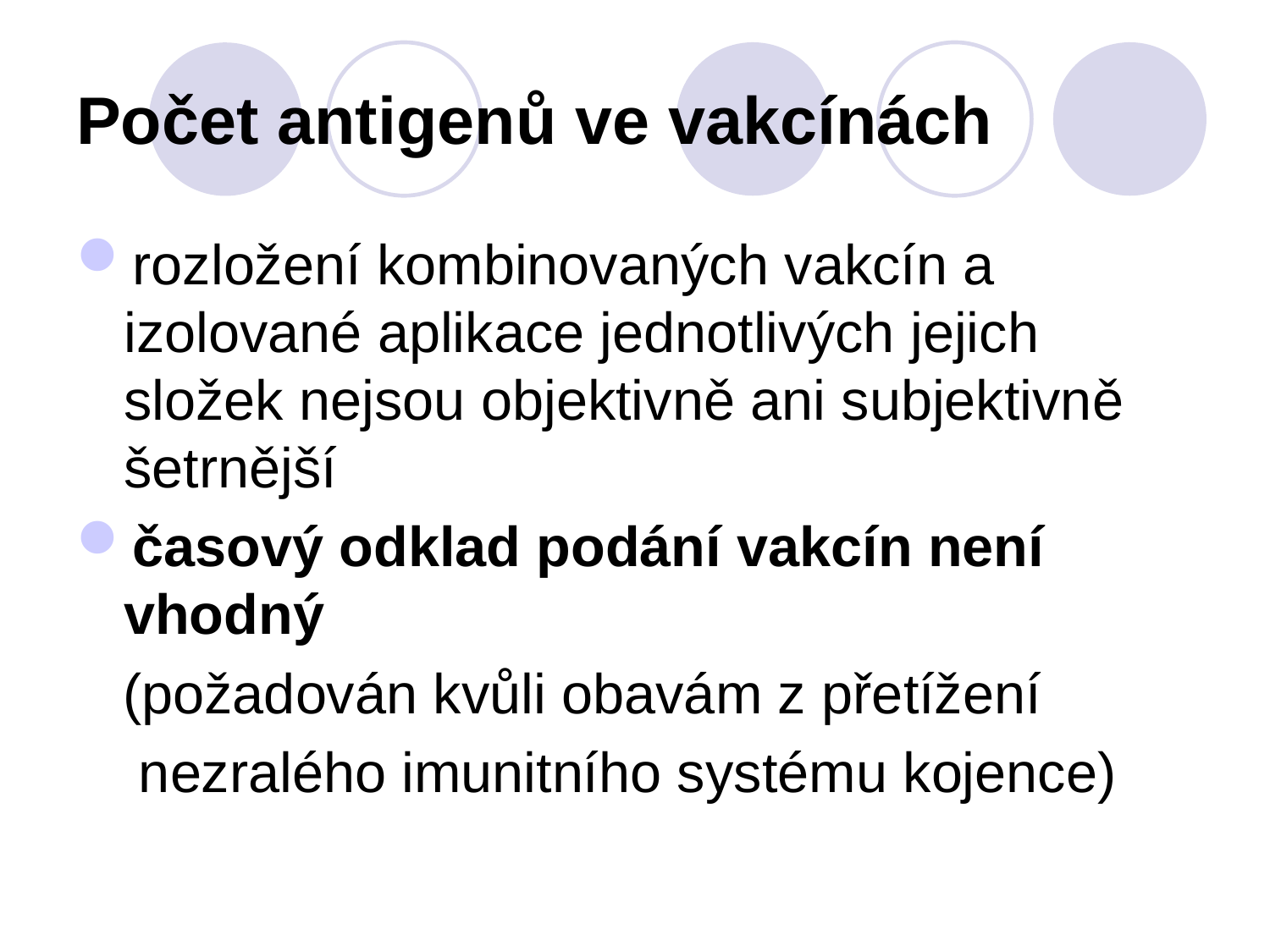

# Počet antigenů ve vakcínách
rozložení kombinovaných vakcín a izolované aplikace jednotlivých jejich složek nejsou objektivně ani subjektivně šetrnější
časový odklad podání vakcín není vhodný
   (požadován kvůli obavám z přetížení
    nezralého imunitního systému kojence)